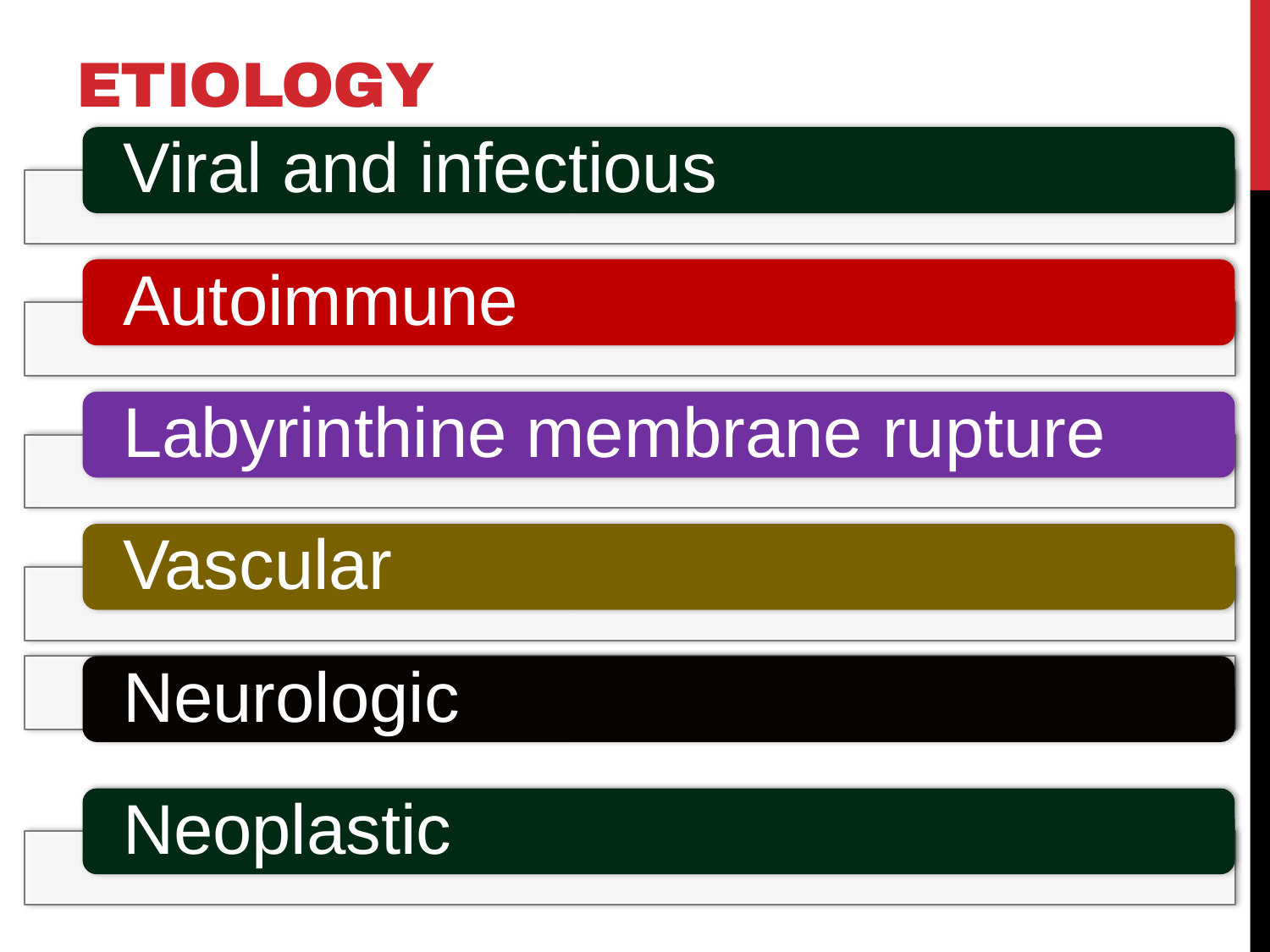

# ETIOLOGY
Viral and infectious
Autoimmune
Labyrinthine membrane rupture
Vascular
Neurologic
Neoplastic